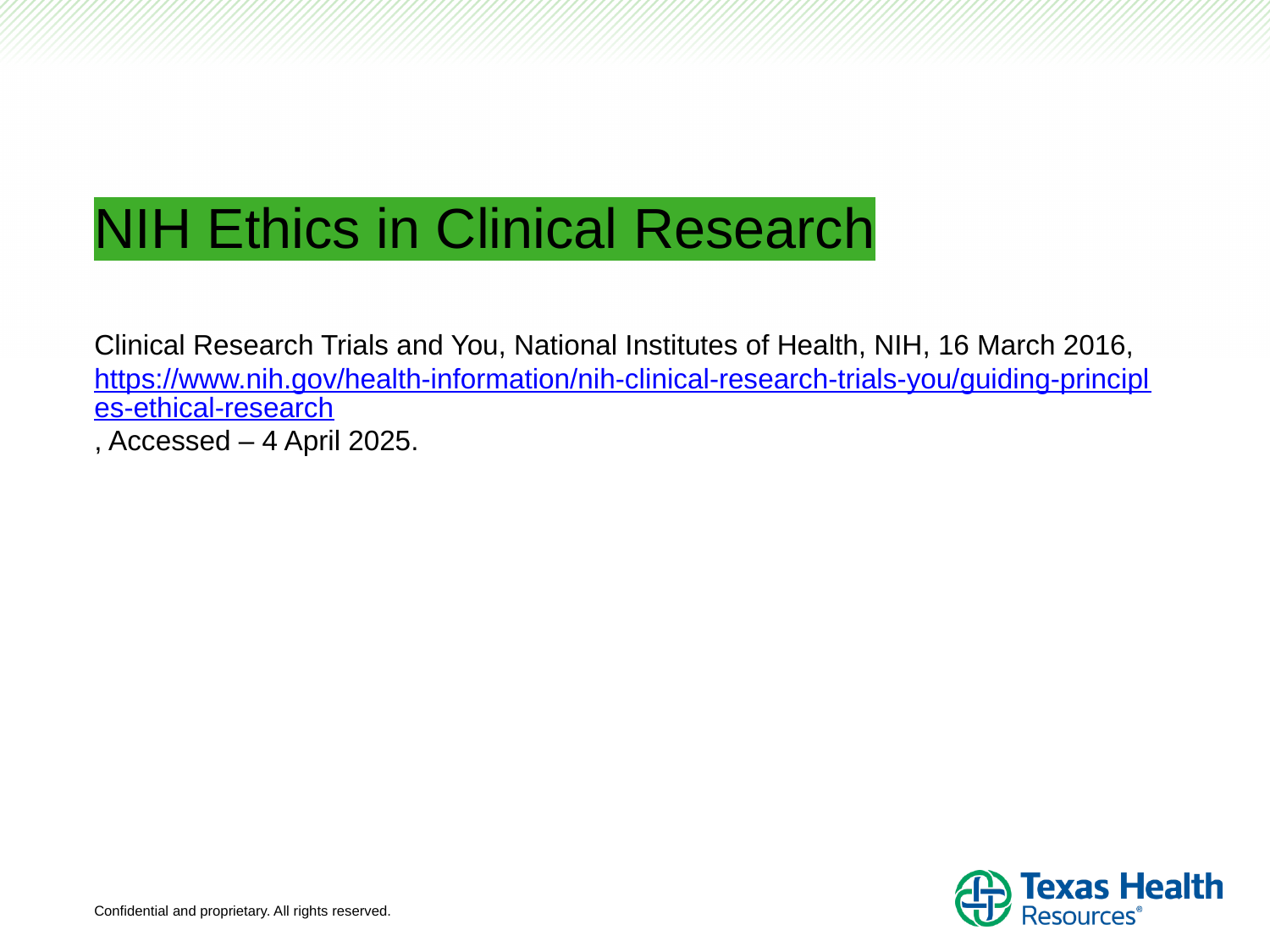

NIH Ethics in Clinical Research
Clinical Research Trials and You, National Institutes of Health, NIH, 16 March 2016, https://www.nih.gov/health-information/nih-clinical-research-trials-you/guiding-principles-ethical-research, Accessed – 4 April 2025.